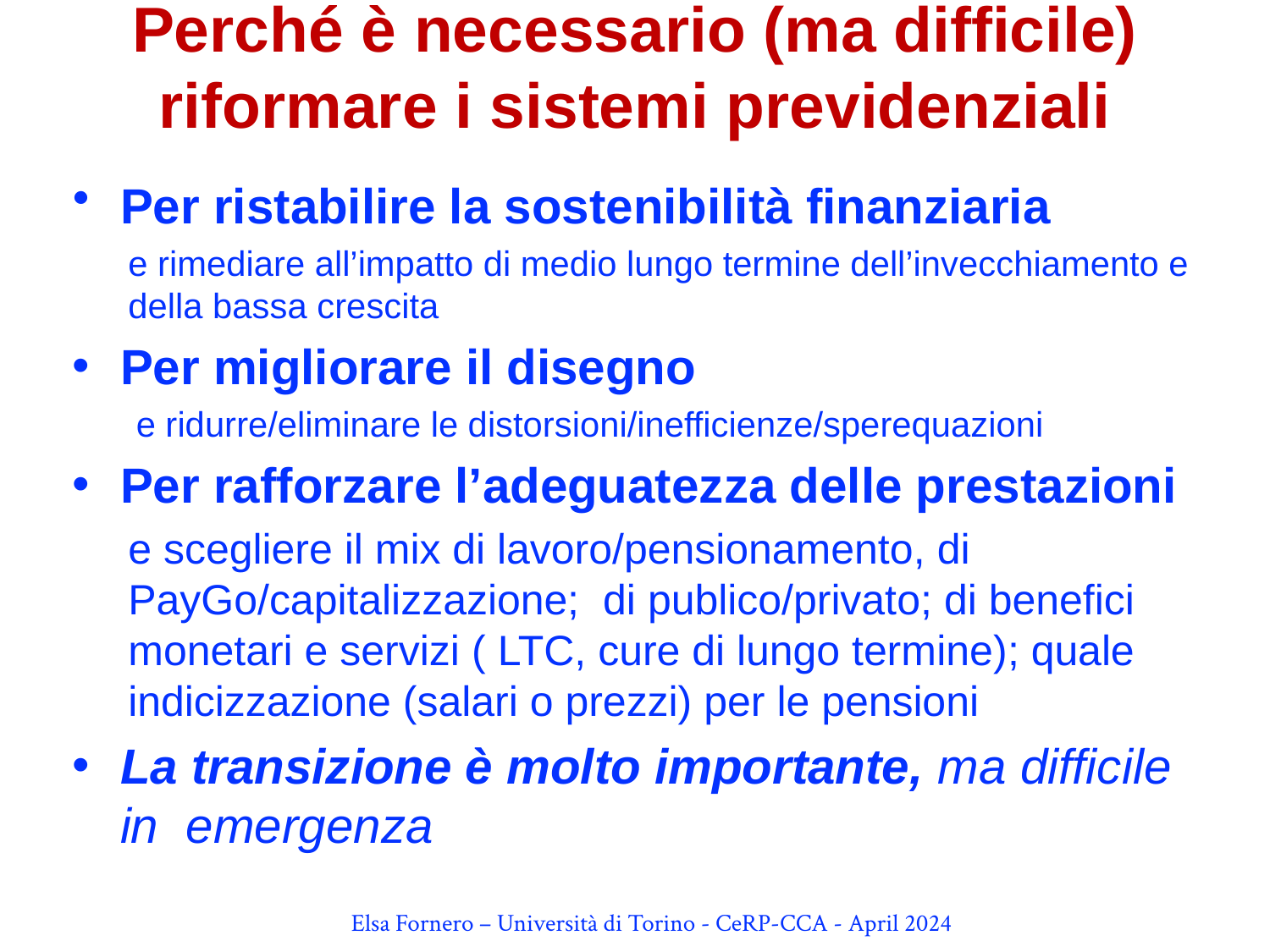

Perché è necessario (ma difficile) riformare i sistemi previdenziali
Per ristabilire la sostenibilità finanziaria
e rimediare all’impatto di medio lungo termine dell’invecchiamento e della bassa crescita
Per migliorare il disegno
e ridurre/eliminare le distorsioni/inefficienze/sperequazioni
Per rafforzare l’adeguatezza delle prestazioni
e scegliere il mix di lavoro/pensionamento, di PayGo/capitalizzazione;  di publico/privato; di benefici monetari e servizi ( LTC, cure di lungo termine); quale indicizzazione (salari o prezzi) per le pensioni
La transizione è molto importante, ma difficile in  emergenza
Elsa Fornero – Università di Torino - CeRP-CCA - April 2024